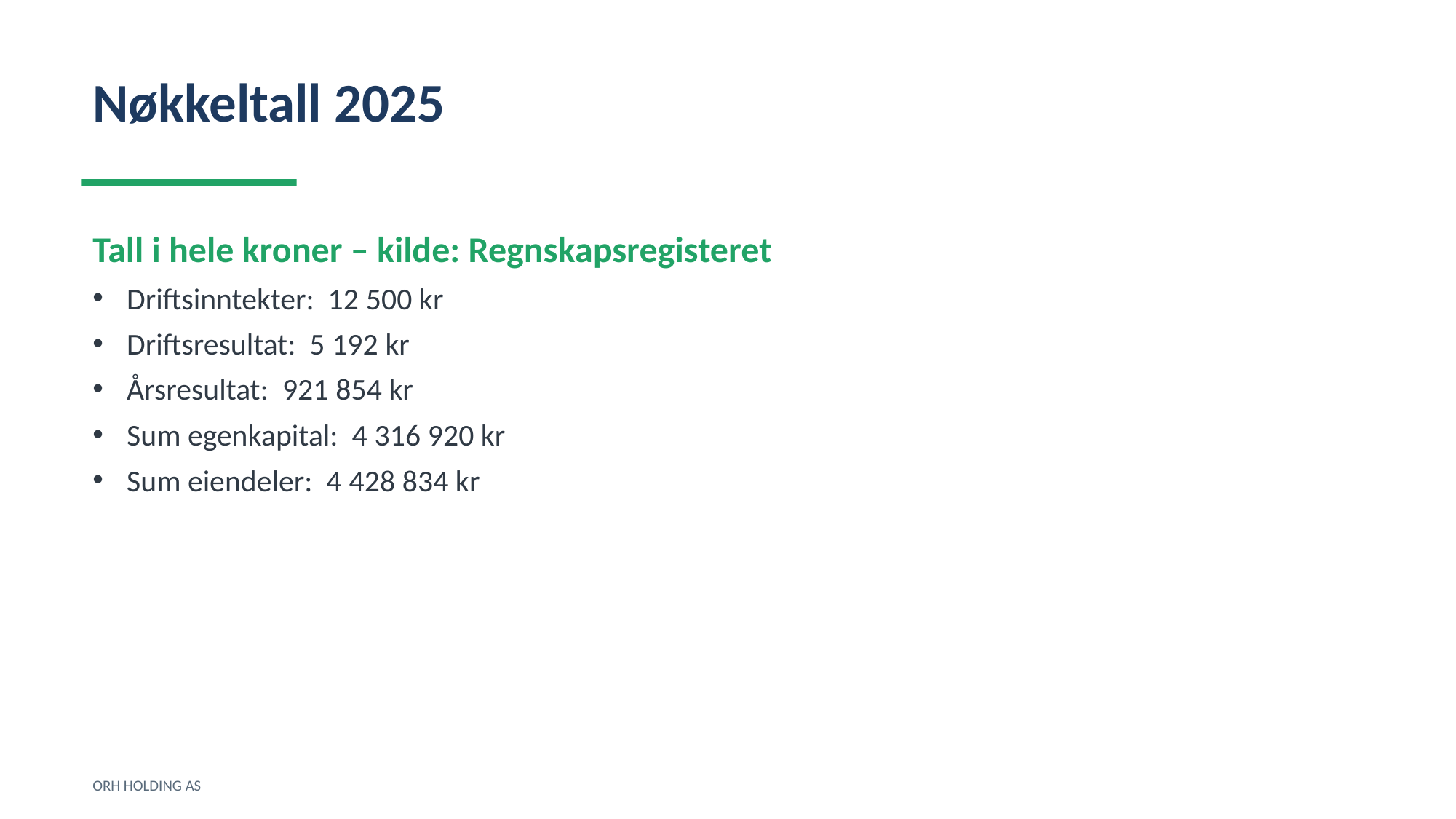

Nøkkeltall 2025

Tall i hele kroner – kilde: Regnskapsregisteret
Driftsinntekter:  12 500 kr
Driftsresultat:  5 192 kr
Årsresultat:  921 854 kr
Sum egenkapital:  4 316 920 kr
Sum eiendeler:  4 428 834 kr
ORH HOLDING AS